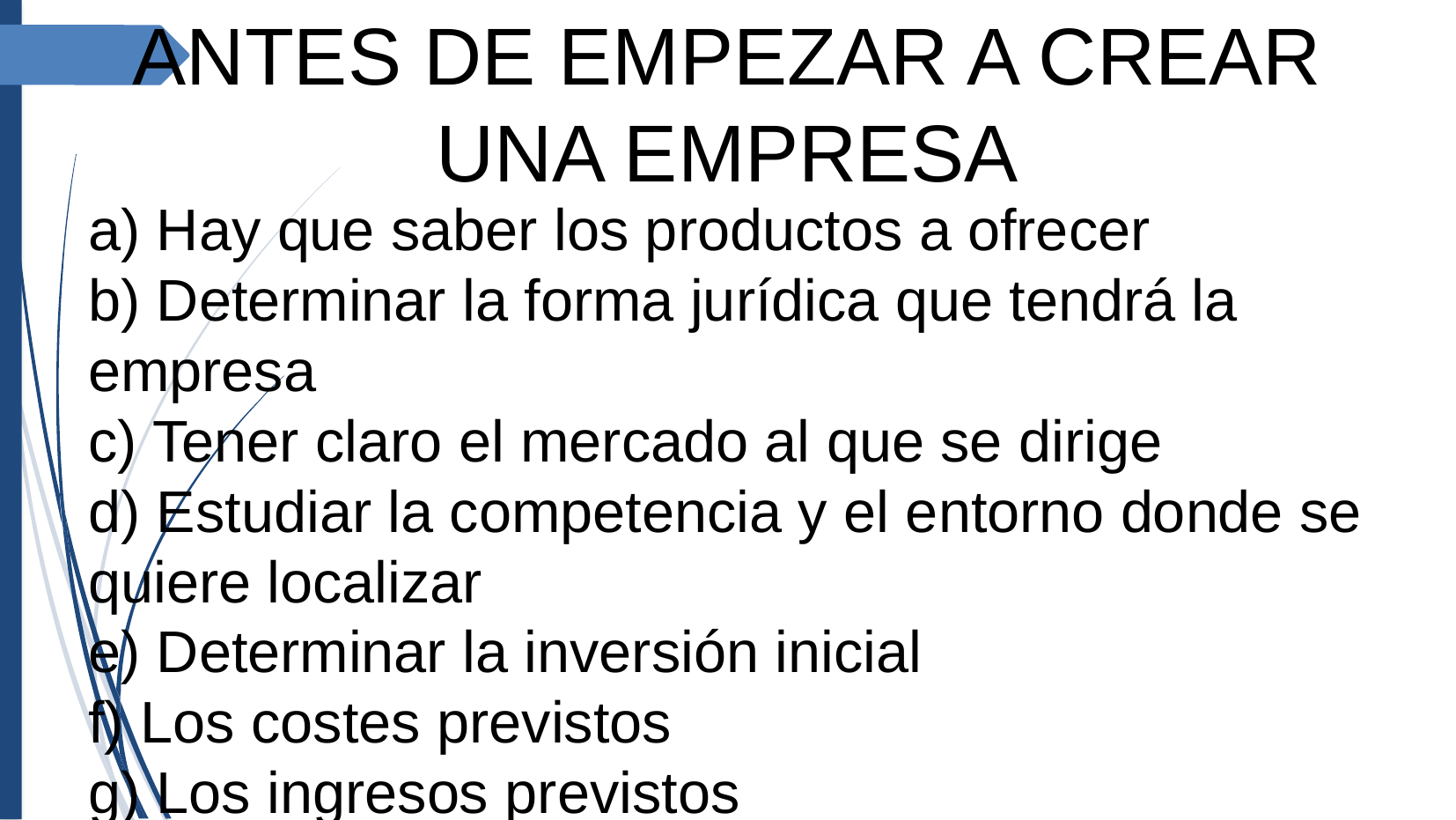

ANTES DE EMPEZAR A CREAR UNA EMPRESA
a) Hay que saber los productos a ofrecer
b) Determinar la forma jurídica que tendrá la empresa
c) Tener claro el mercado al que se dirige
d) Estudiar la competencia y el entorno donde se quiere localizar
e) Determinar la inversión inicial
f) Los costes previstos
g) Los ingresos previstos